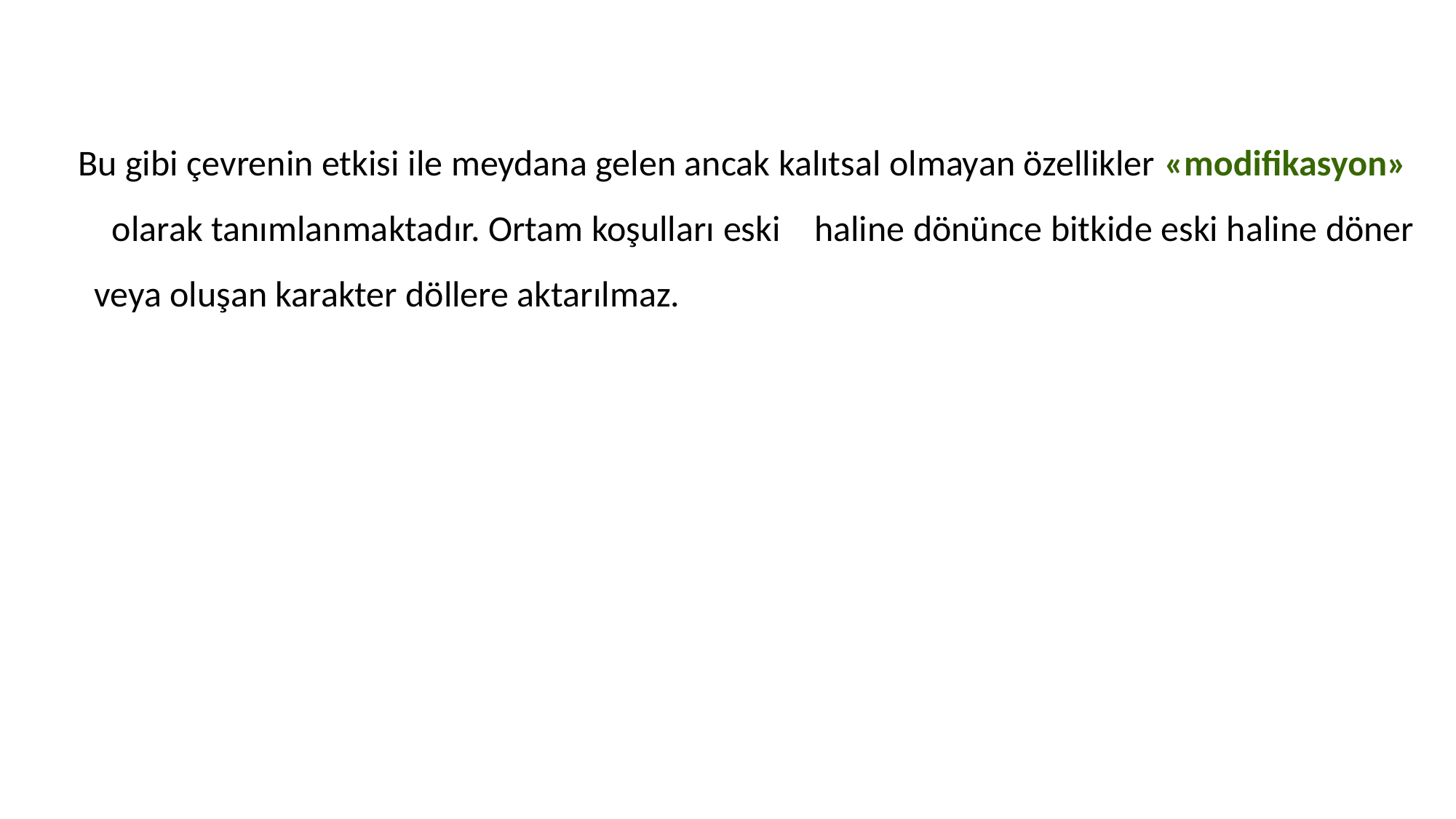

Bu gibi çevrenin etkisi ile meydana gelen ancak kalıtsal olmayan özellikler «modifikasyon»      olarak tanımlanmaktadır. Ortam koşulları eski    haline dönünce bitkide eski haline döner   veya oluşan karakter döllere aktarılmaz.